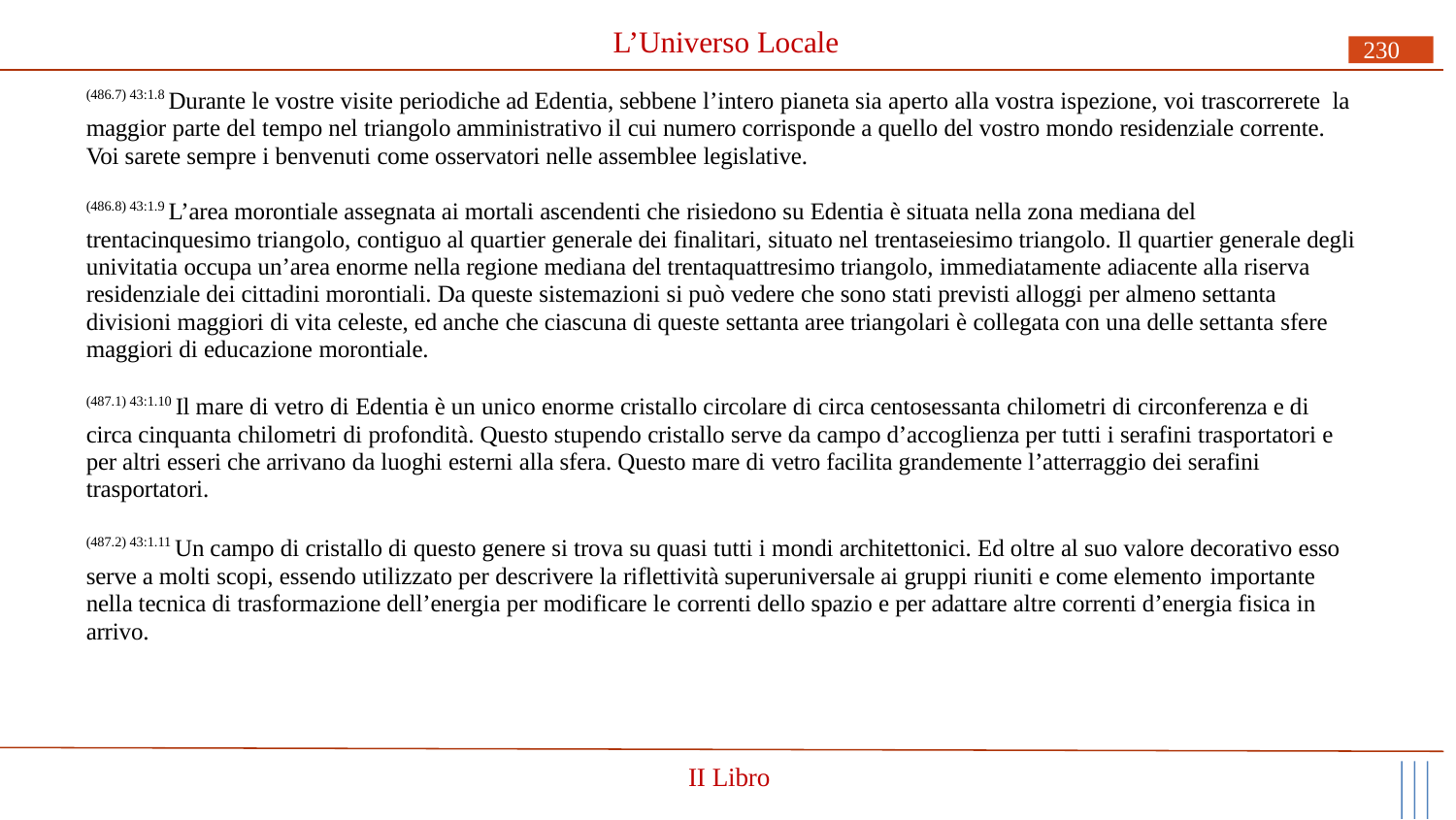

# L’Universo Locale
230

(486.7) 43:1.8 Durante le vostre visite periodiche ad Edentia, sebbene l’intero pianeta sia aperto alla vostra ispezione, voi trascorrerete  la maggior parte del tempo nel triangolo amministrativo il cui numero corrisponde a quello del vostro mondo residenziale corrente.  Voi sarete sempre i benvenuti come osservatori nelle assemblee legislative.

(486.8) 43:1.9 L’area morontiale assegnata ai mortali ascendenti che risiedono su Edentia è situata nella zona mediana del  trentacinquesimo triangolo, contiguo al quartier generale dei finalitari, situato nel trentaseiesimo triangolo. Il quartier generale degli  univitatia occupa un’area enorme nella regione mediana del trentaquattresimo triangolo, immediatamente adiacente alla riserva  residenziale dei cittadini morontiali. Da queste sistemazioni si può vedere che sono stati previsti alloggi per almeno settanta  divisioni maggiori di vita celeste, ed anche che ciascuna di queste settanta aree triangolari è collegata con una delle settanta sfere  maggiori di educazione morontiale.

(487.1) 43:1.10 Il mare di vetro di Edentia è un unico enorme cristallo circolare di circa centosessanta chilometri di circonferenza e di  circa cinquanta chilometri di profondità. Questo stupendo cristallo serve da campo d’accoglienza per tutti i serafini trasportatori e  per altri esseri che arrivano da luoghi esterni alla sfera. Questo mare di vetro facilita grandemente l’atterraggio dei serafini  trasportatori.

(487.2) 43:1.11 Un campo di cristallo di questo genere si trova su quasi tutti i mondi architettonici. Ed oltre al suo valore decorativo esso  serve a molti scopi, essendo utilizzato per descrivere la riflettività superuniversale ai gruppi riuniti e come elemento importante
nella tecnica di trasformazione dell’energia per modificare le correnti dello spazio e per adattare altre correnti d’energia fisica in  arrivo.

II Libro